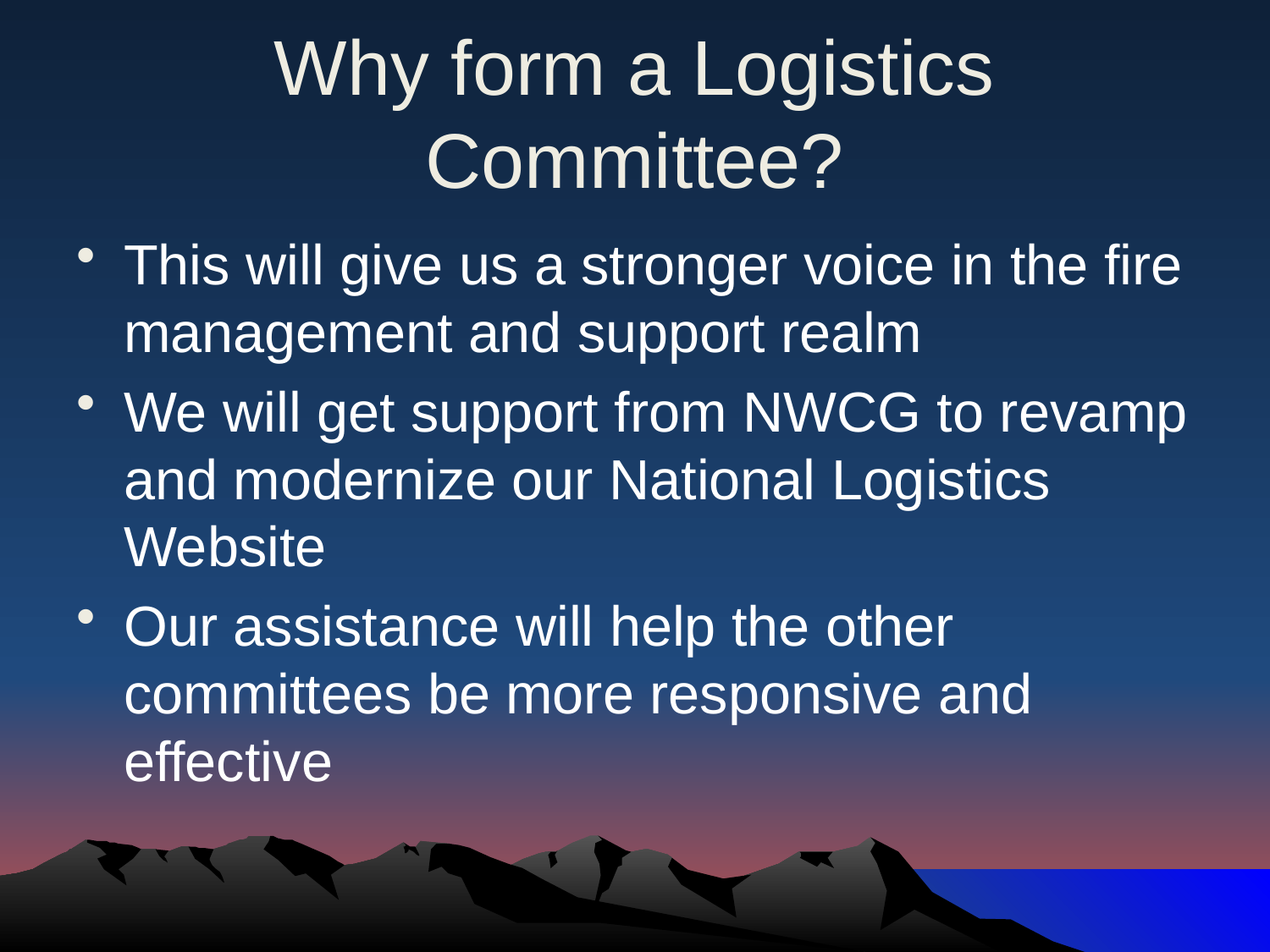

# Why form a Logistics Committee?
This will give us a stronger voice in the fire management and support realm
We will get support from NWCG to revamp and modernize our National Logistics Website
Our assistance will help the other committees be more responsive and effective